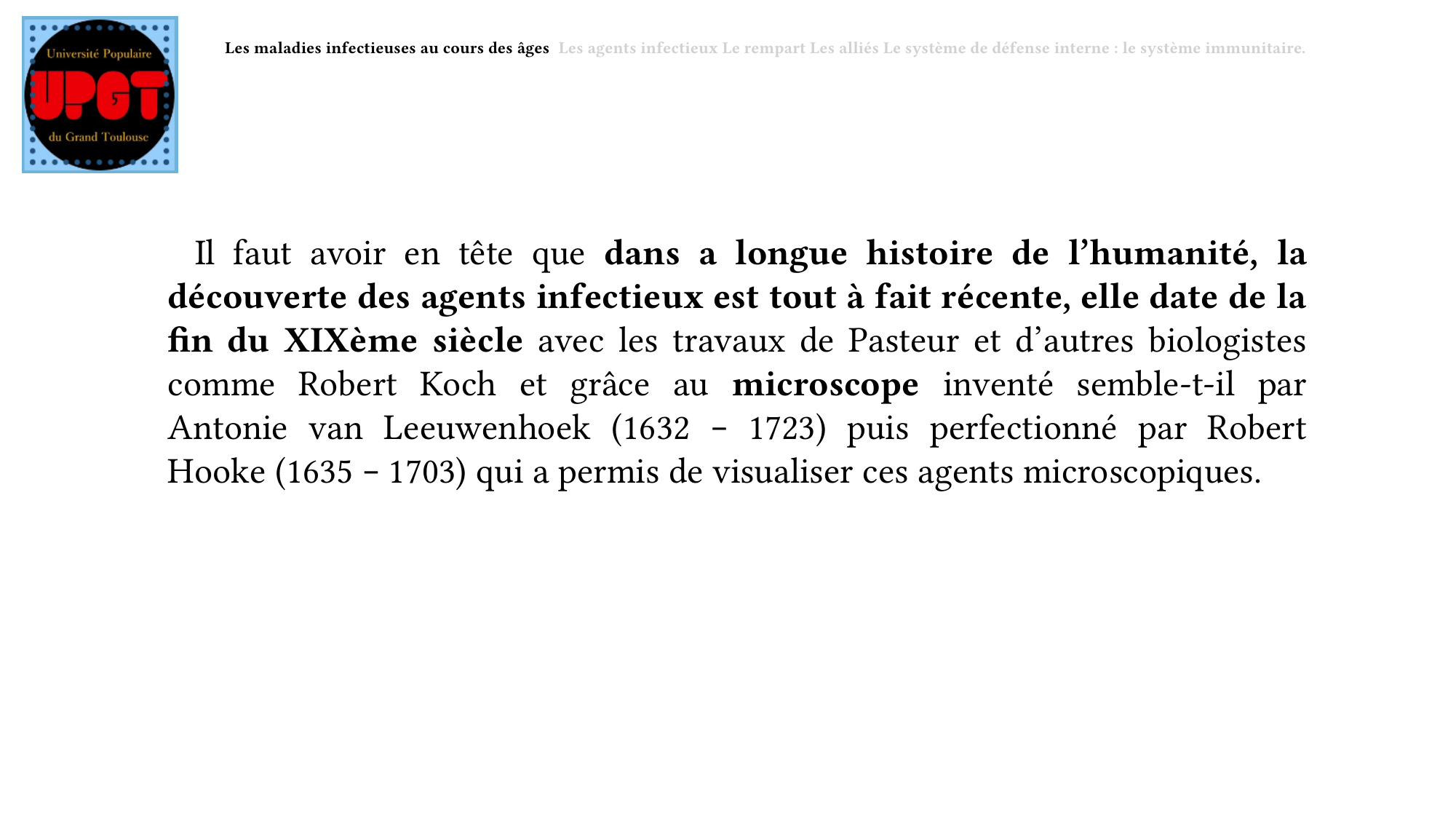

Les maladies infectieuses au cours des âges  Les agents infectieux Le rempart Les alliés Le système de défense interne : le système immunitaire.
Il faut avoir en tête que dans a longue histoire de l’humanité, la découverte des agents infectieux est tout à fait récente, elle date de la fin du XIXème siècle avec les travaux de Pasteur et d’autres biologistes comme Robert Koch et grâce au microscope inventé semble-t-il par Antonie van Leeuwenhoek (1632 – 1723) puis perfectionné par Robert Hooke (1635 – 1703) qui a permis de visualiser ces agents microscopiques.